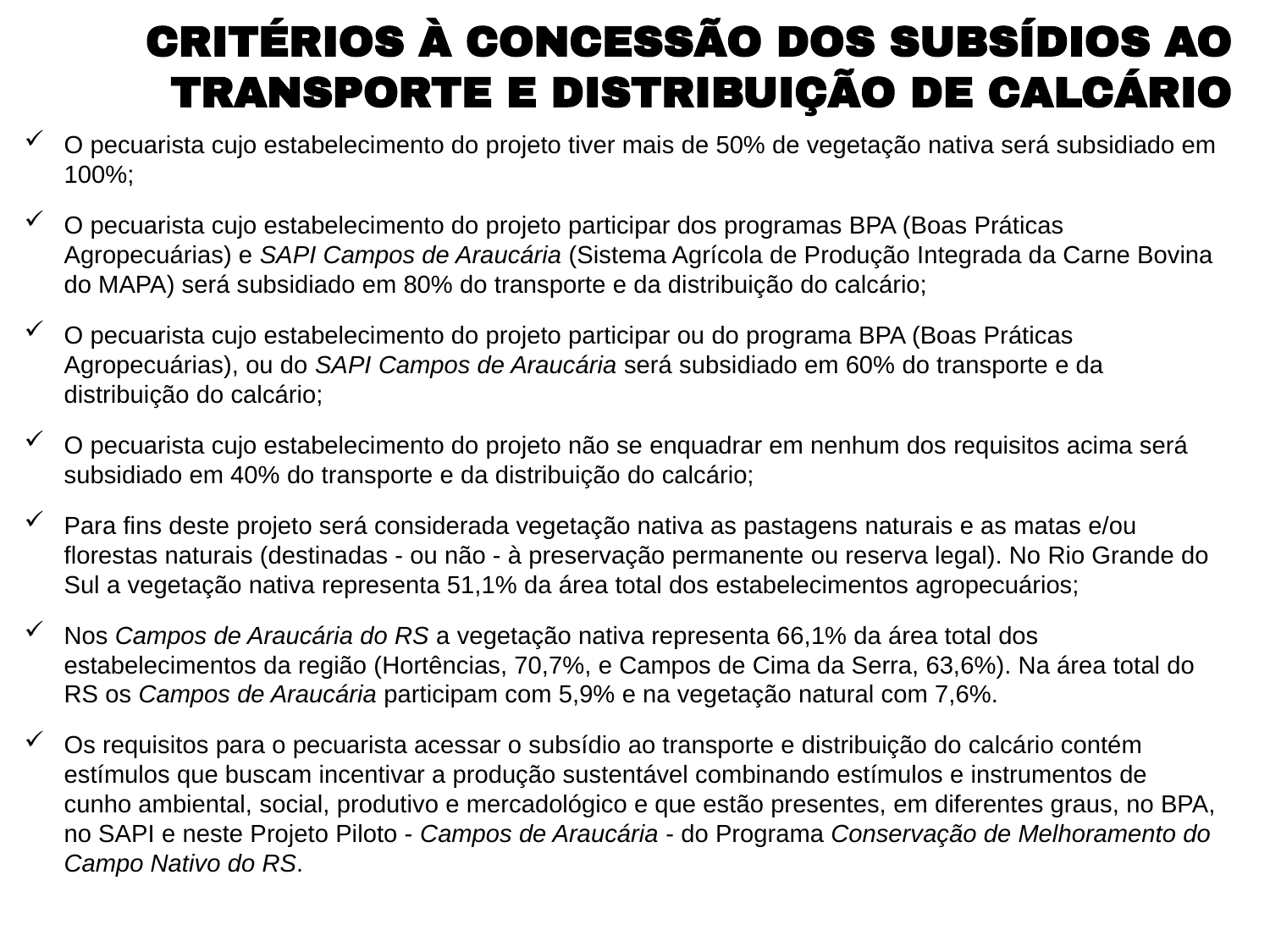

CRITÉRIOS À CONCESSÃO DOS SUBSÍDIOS AO TRANSPORTE E DISTRIBUIÇÃO DE CALCÁRIO
O pecuarista cujo estabelecimento do projeto tiver mais de 50% de vegetação nativa será subsidiado em 100%;
O pecuarista cujo estabelecimento do projeto participar dos programas BPA (Boas Práticas Agropecuárias) e SAPI Campos de Araucária (Sistema Agrícola de Produção Integrada da Carne Bovina do MAPA) será subsidiado em 80% do transporte e da distribuição do calcário;
O pecuarista cujo estabelecimento do projeto participar ou do programa BPA (Boas Práticas Agropecuárias), ou do SAPI Campos de Araucária será subsidiado em 60% do transporte e da distribuição do calcário;
O pecuarista cujo estabelecimento do projeto não se enquadrar em nenhum dos requisitos acima será subsidiado em 40% do transporte e da distribuição do calcário;
Para fins deste projeto será considerada vegetação nativa as pastagens naturais e as matas e/ou florestas naturais (destinadas - ou não - à preservação permanente ou reserva legal). No Rio Grande do Sul a vegetação nativa representa 51,1% da área total dos estabelecimentos agropecuários;
Nos Campos de Araucária do RS a vegetação nativa representa 66,1% da área total dos estabelecimentos da região (Hortências, 70,7%, e Campos de Cima da Serra, 63,6%). Na área total do RS os Campos de Araucária participam com 5,9% e na vegetação natural com 7,6%.
Os requisitos para o pecuarista acessar o subsídio ao transporte e distribuição do calcário contém estímulos que buscam incentivar a produção sustentável combinando estímulos e instrumentos de cunho ambiental, social, produtivo e mercadológico e que estão presentes, em diferentes graus, no BPA, no SAPI e neste Projeto Piloto - Campos de Araucária - do Programa Conservação de Melhoramento do Campo Nativo do RS.